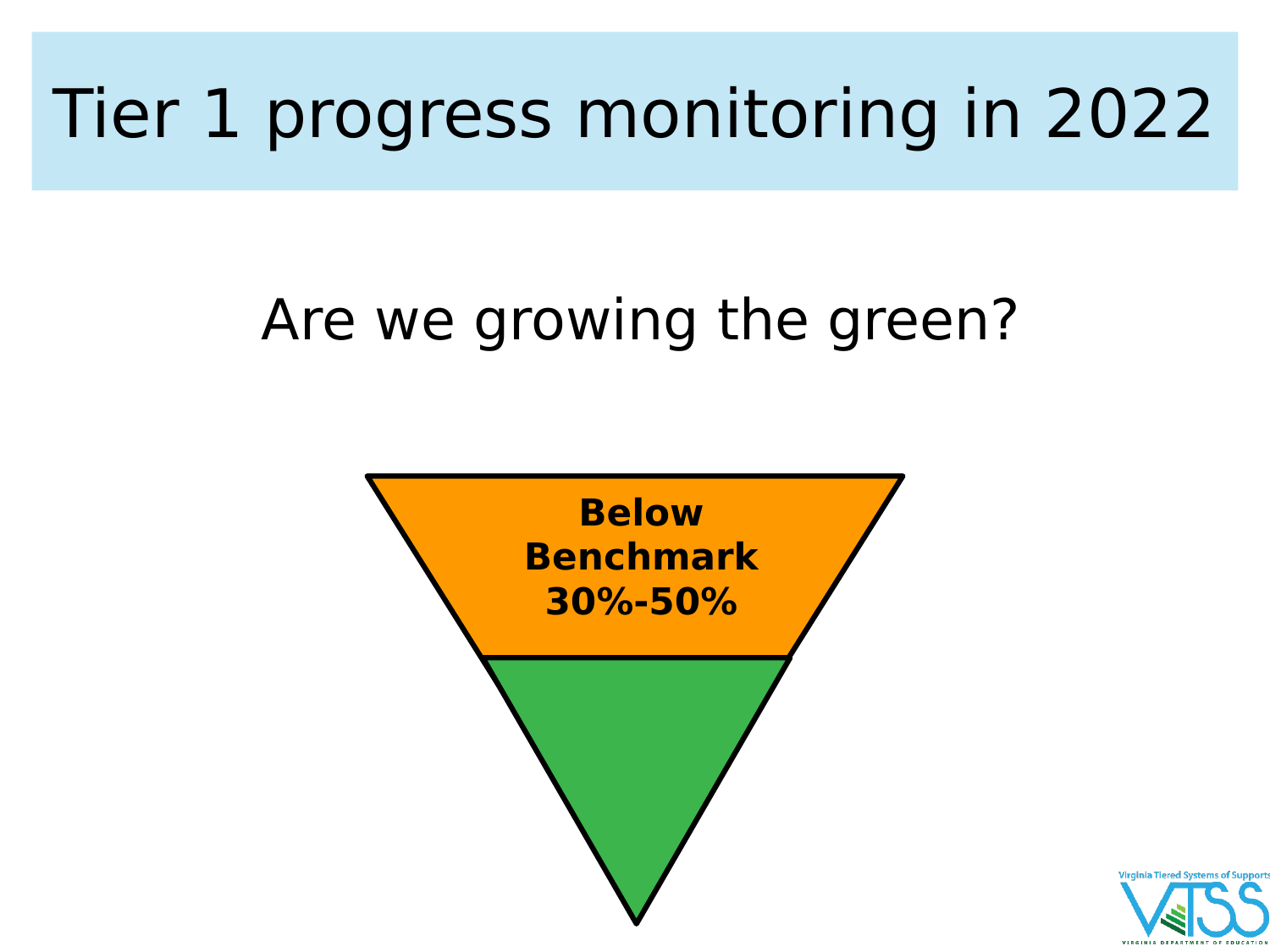

# Tier 1 progress monitoring in 2022
Are we growing the green?

Below Benchmark 30%-50%